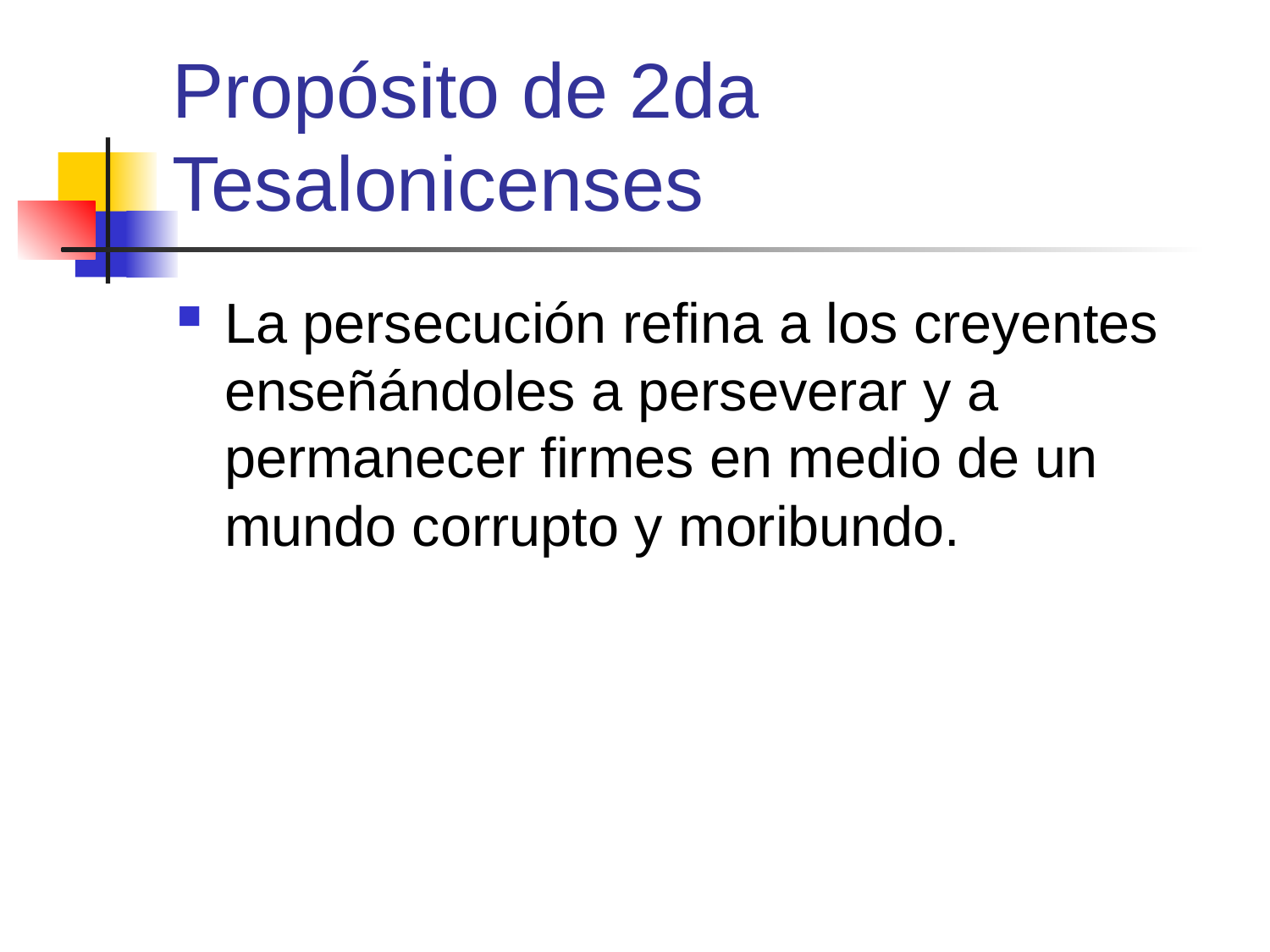

# Propósito de 2da Tesalonicenses
La persecución refina a los creyentes enseñándoles a perseverar y a permanecer firmes en medio de un mundo corrupto y moribundo.